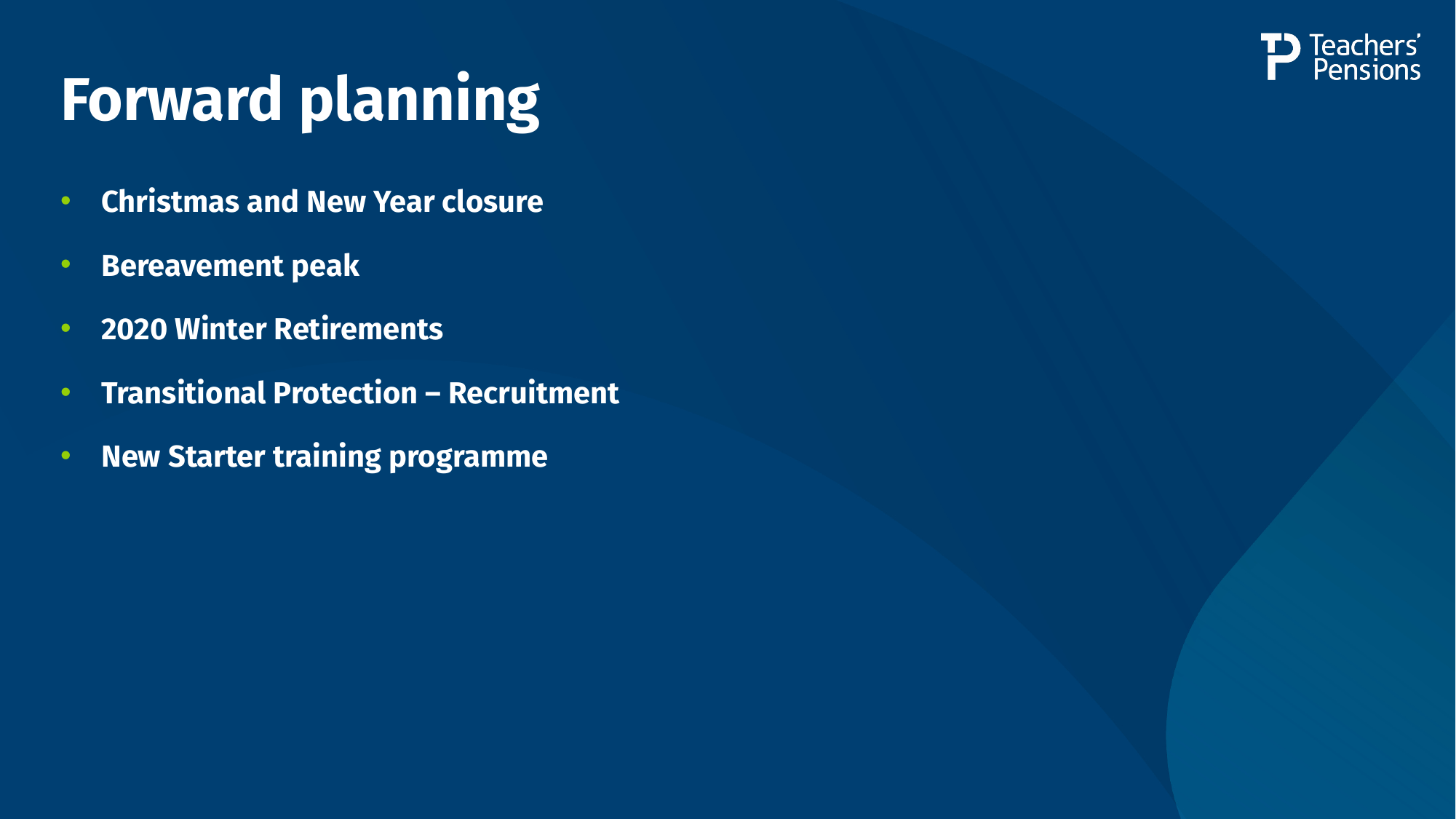

# Forward planning
Christmas and New Year closure
Bereavement peak
2020 Winter Retirements
Transitional Protection – Recruitment
New Starter training programme